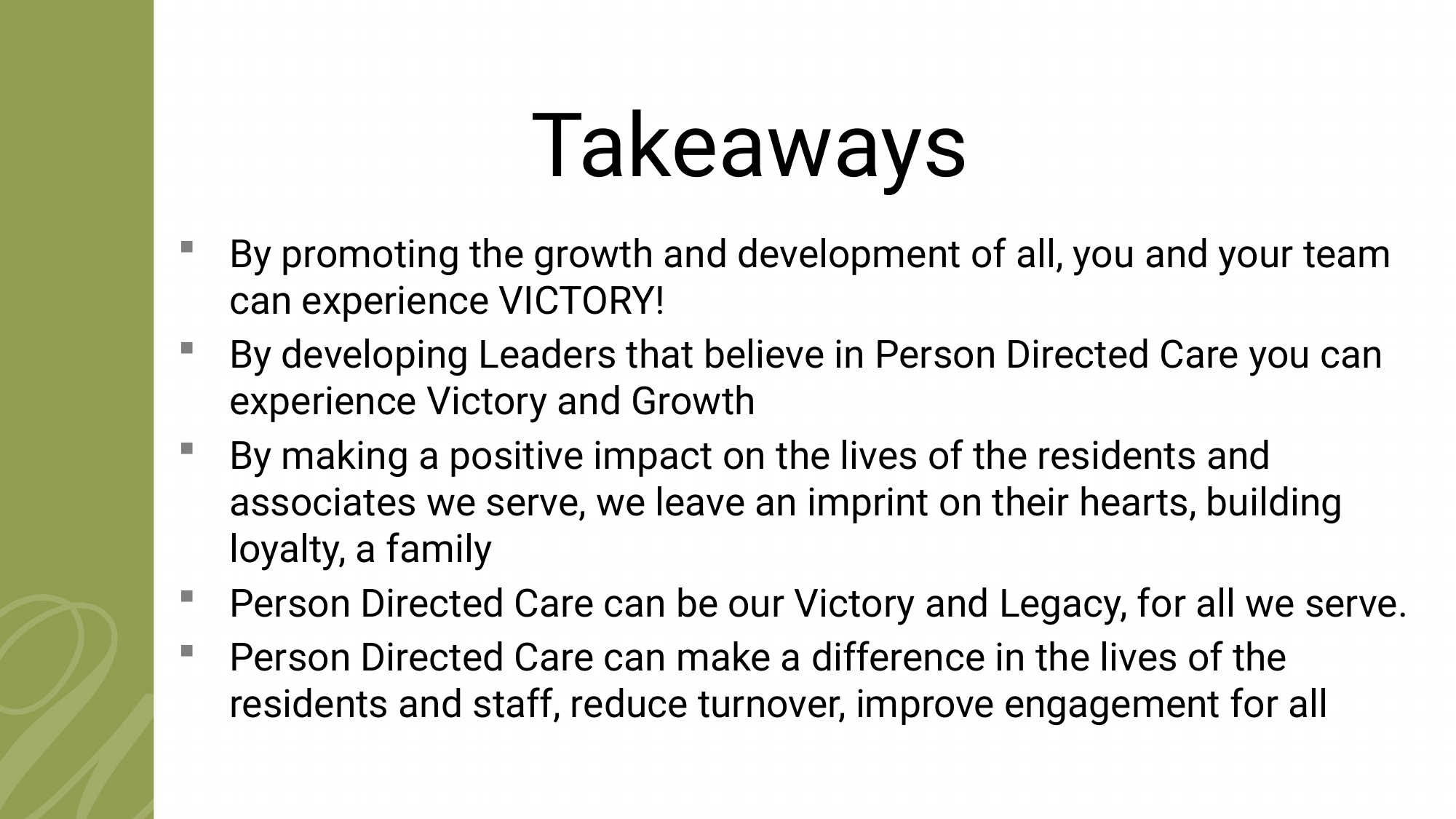

# Takeaways
By promoting the growth and development of all, you and your team can experience VICTORY!
By developing Leaders that believe in Person Directed Care you can experience Victory and Growth
By making a positive impact on the lives of the residents and associates we serve, we leave an imprint on their hearts, building loyalty, a family
Person Directed Care can be our Victory and Legacy, for all we serve.
Person Directed Care can make a difference in the lives of the residents and staff, reduce turnover, improve engagement for all